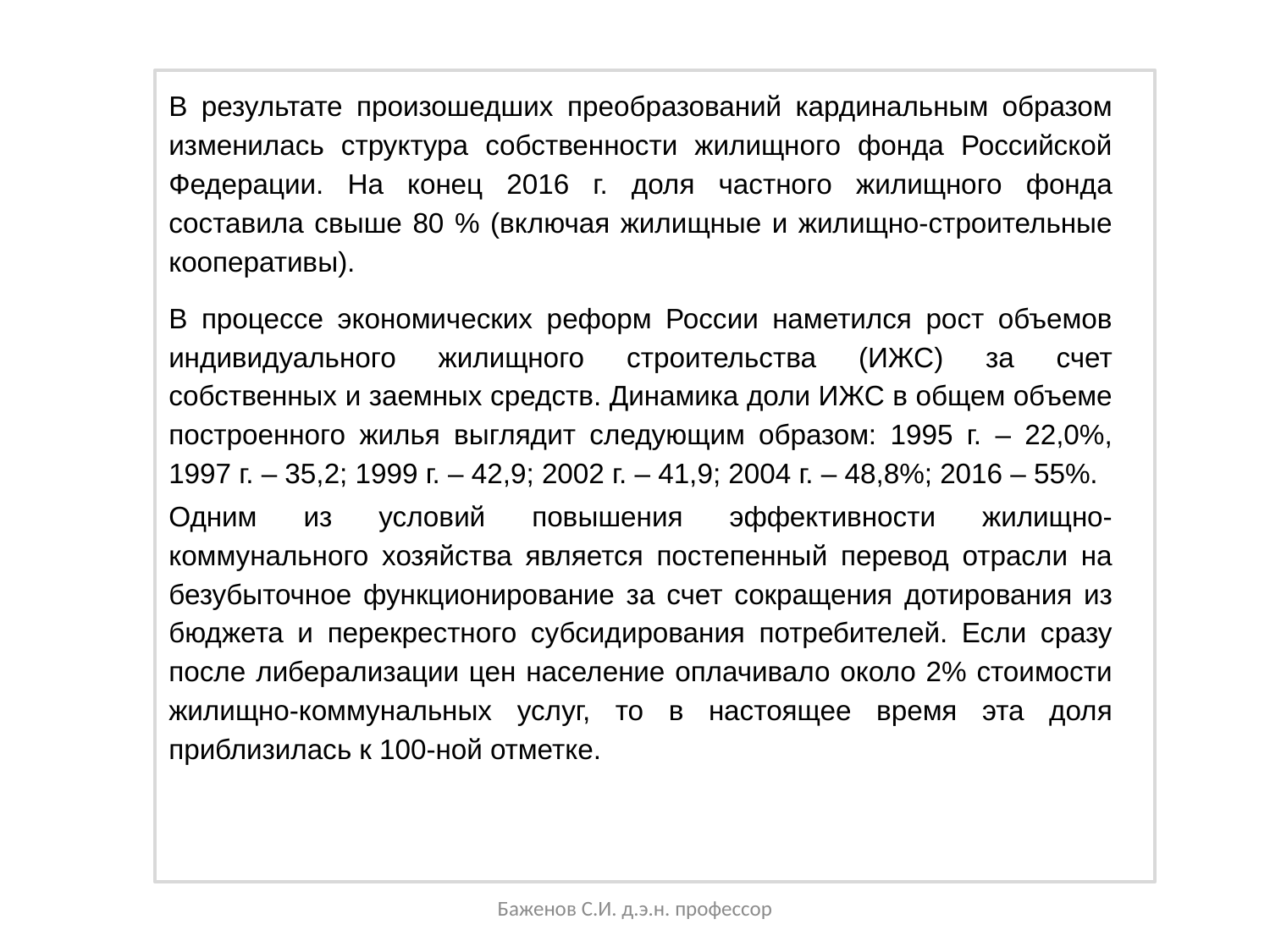

В результате произошедших преобразований кардинальным образом изменилась структура собственности жилищного фонда Российской Федерации. На конец 2016 г. доля частного жилищного фонда составила свыше 80 % (включая жилищные и жилищно-строительные кооперативы).
В процессе экономических реформ России наметился рост объемов индивидуального жилищного строительства (ИЖС) за счет собственных и заемных средств. Динамика доли ИЖС в общем объеме построенного жилья выглядит следующим образом: 1995 г. – 22,0%, 1997 г. – 35,2; 1999 г. – 42,9; 2002 г. – 41,9; 2004 г. – 48,8%; 2016 – 55%.
Одним из условий повышения эффективности жилищно-коммунального хозяйства является постепенный перевод отрасли на безубыточное функционирование за счет сокращения дотирования из бюджета и перекрестного субсидирования потребителей. Если сразу после либерализации цен население оплачивало около 2% стоимости жилищно-коммунальных услуг, то в настоящее время эта доля приблизилась к 100-ной отметке.

Баженов С.И. д.э.н. профессор